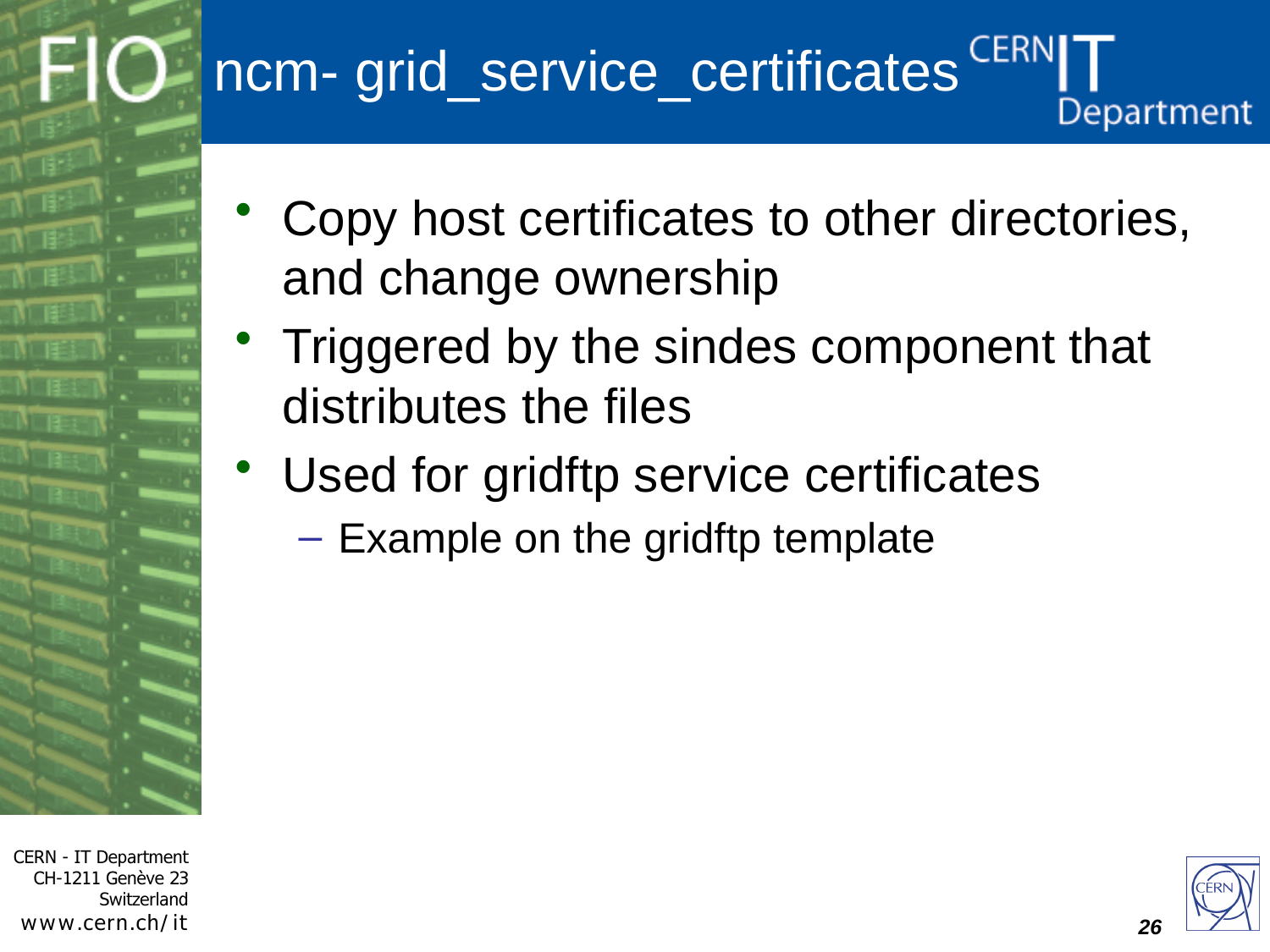

# ncm- grid_service_certificates
Copy host certificates to other directories,
and change ownership
Triggered by the sindes component that distributes the files
Used for gridftp service certificates
Example on the gridftp template
26